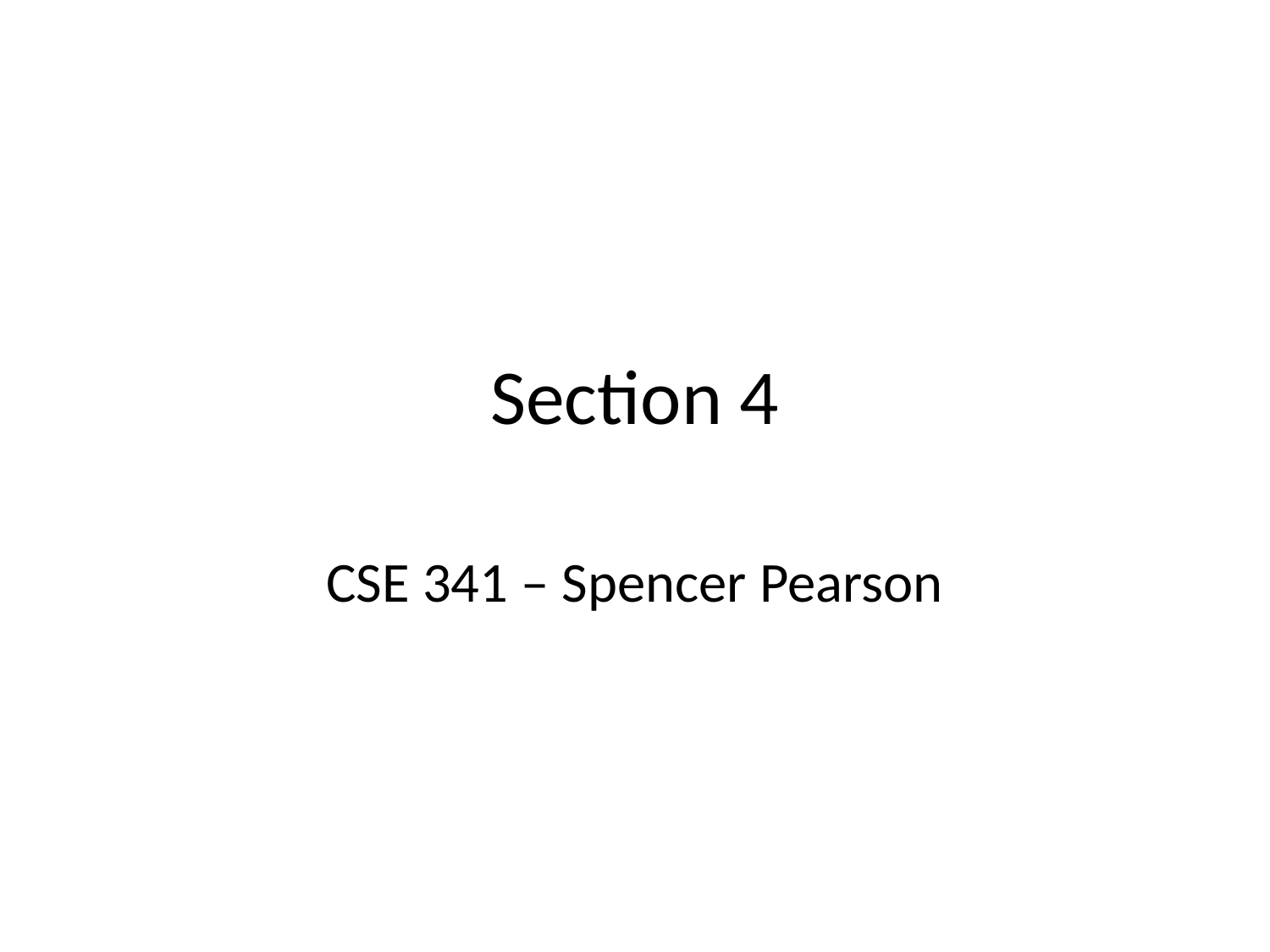

# Section 4
CSE 341 – Spencer Pearson